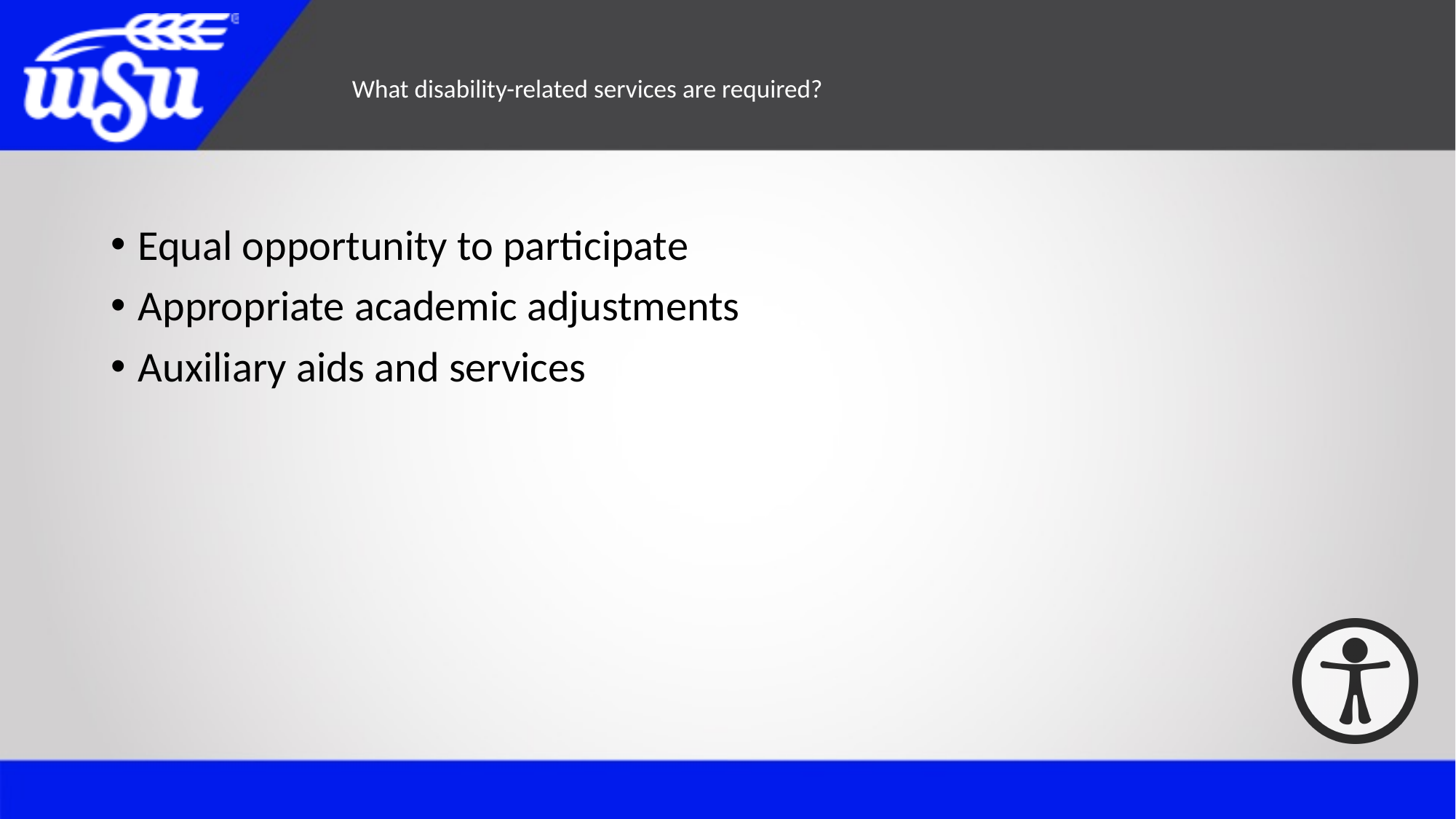

# What disability-related services are required?
Equal opportunity to participate
Appropriate academic adjustments
Auxiliary aids and services